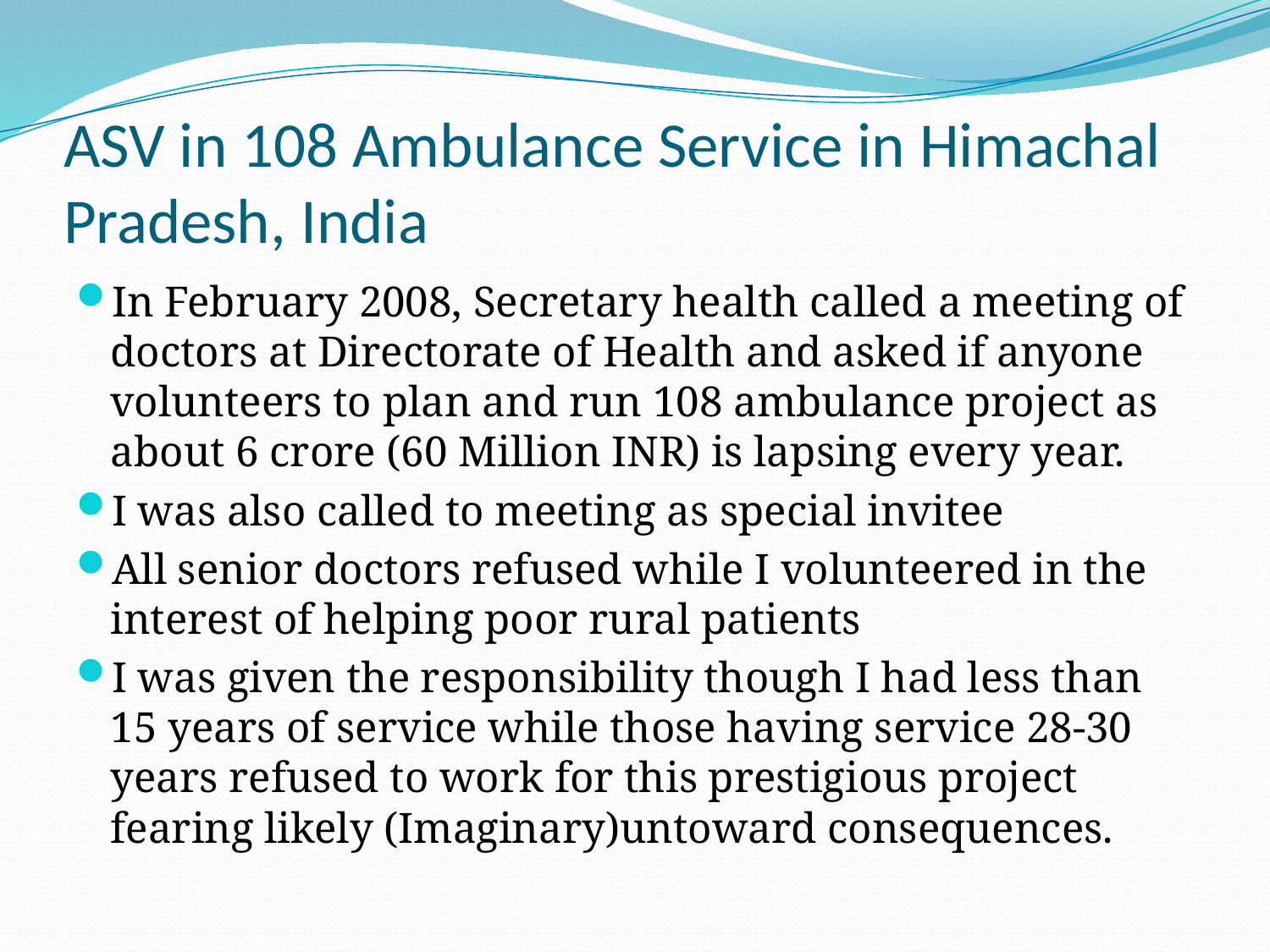

# ASV in 108 Ambulance Service in Himachal Pradesh, India
In February 2008, Secretary health called a meeting of doctors at Directorate of Health and asked if anyone volunteers to plan and run 108 ambulance project as about 6 crore (60 Million INR) is lapsing every year.
I was also called to meeting as special invitee
All senior doctors refused while I volunteered in the interest of helping poor rural patients
I was given the responsibility though I had less than 15 years of service while those having service 28-30 years refused to work for this prestigious project fearing likely (Imaginary)untoward consequences.